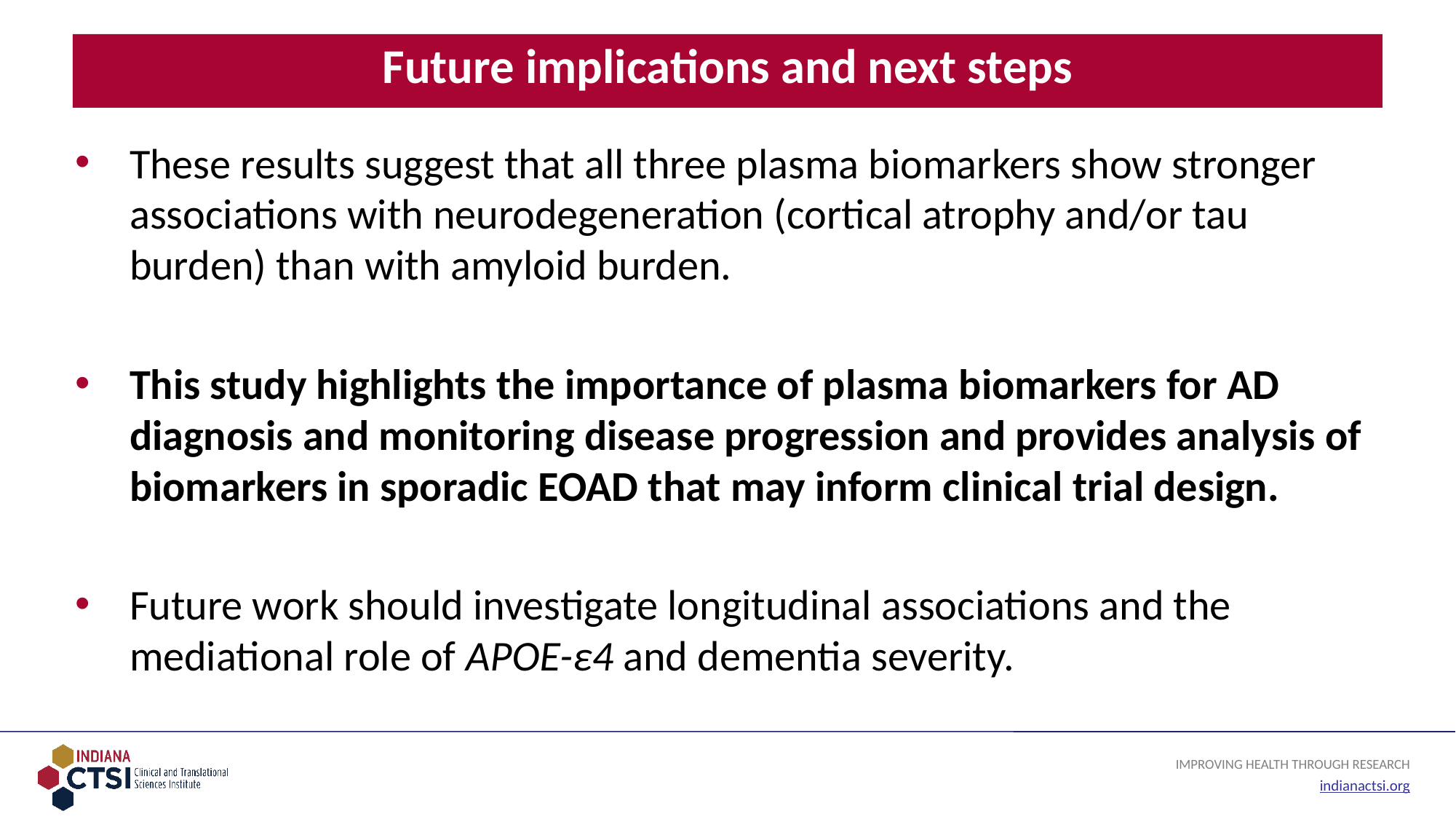

# Future implications and next steps
These results suggest that all three plasma biomarkers show stronger associations with neurodegeneration (cortical atrophy and/or tau burden) than with amyloid burden.

This study highlights the importance of plasma biomarkers for AD diagnosis and monitoring disease progression and provides analysis of biomarkers in sporadic EOAD that may inform clinical trial design.

Future work should investigate longitudinal associations and the mediational role of APOE-ε4 and dementia severity.